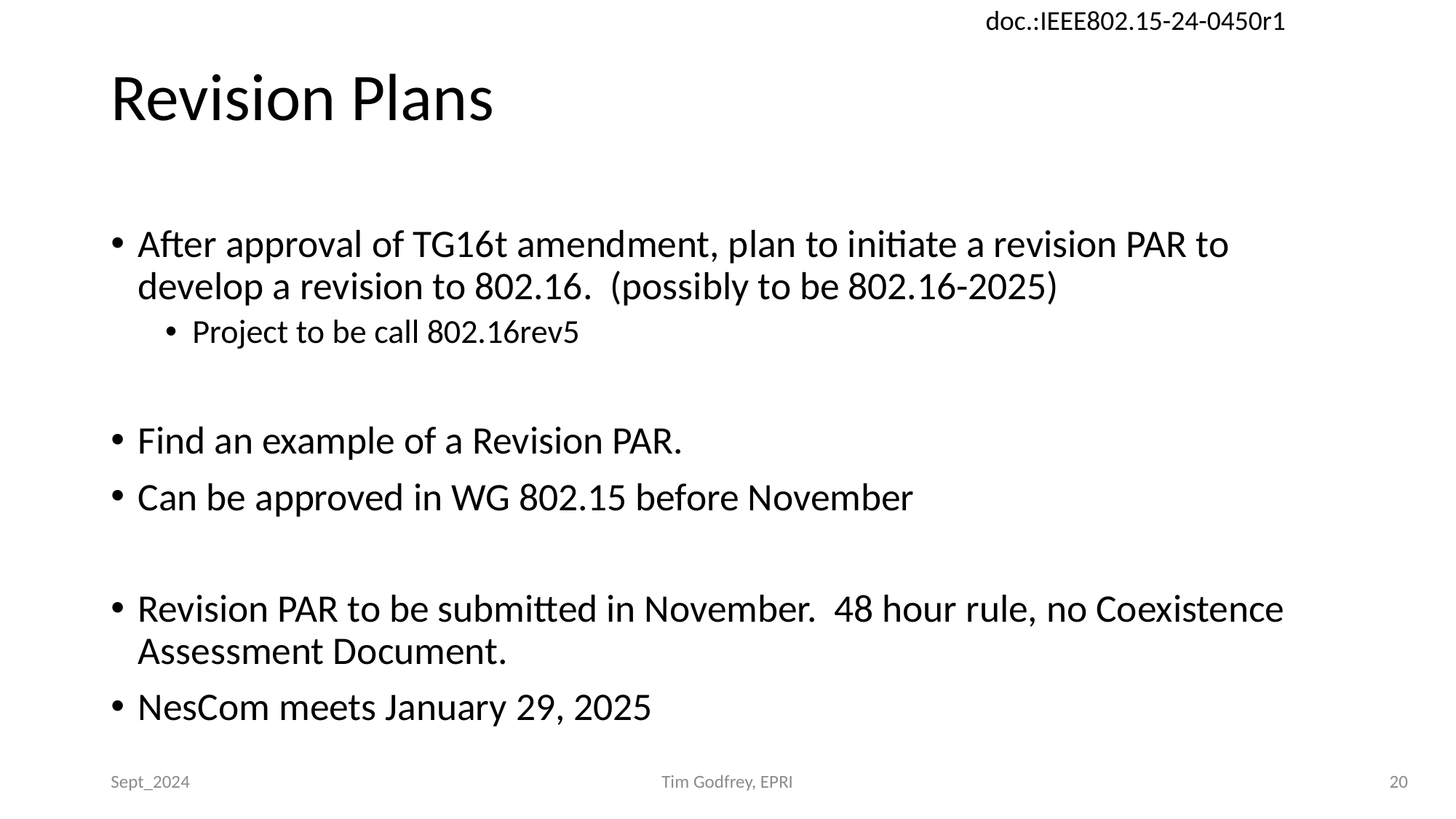

# Revision Plans
After approval of TG16t amendment, plan to initiate a revision PAR to develop a revision to 802.16.  (possibly to be 802.16-2025)
Project to be call 802.16rev5

Find an example of a Revision PAR.
Can be approved in WG 802.15 before November

Revision PAR to be submitted in November.  48 hour rule, no Coexistence Assessment Document.
NesCom meets January 29, 2025

Sept_2024
Tim Godfrey, EPRI
20